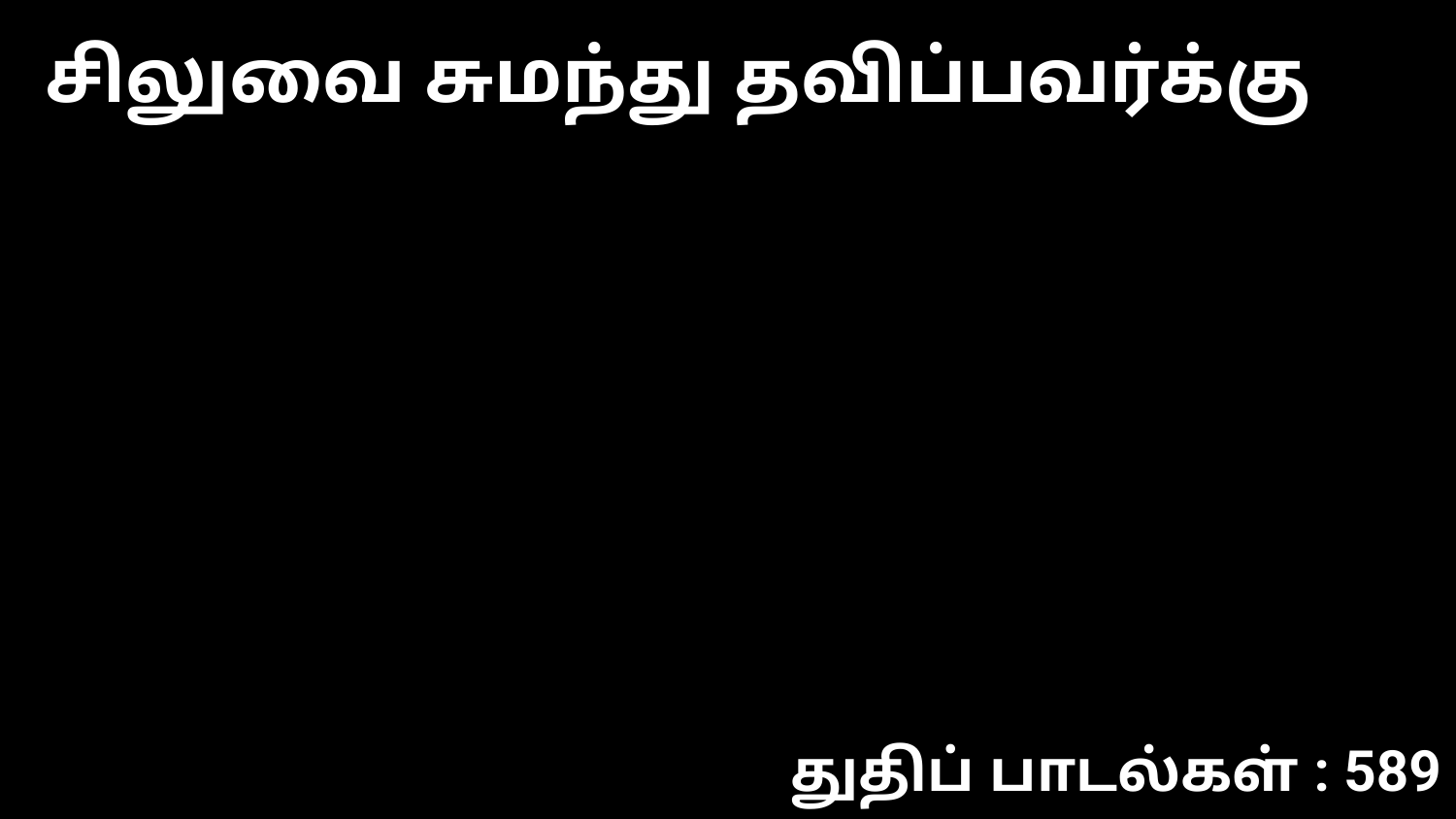

சிலுவை சுமந்து தவிப்பவர்க்கு
துதிப் பாடல்கள் : 589